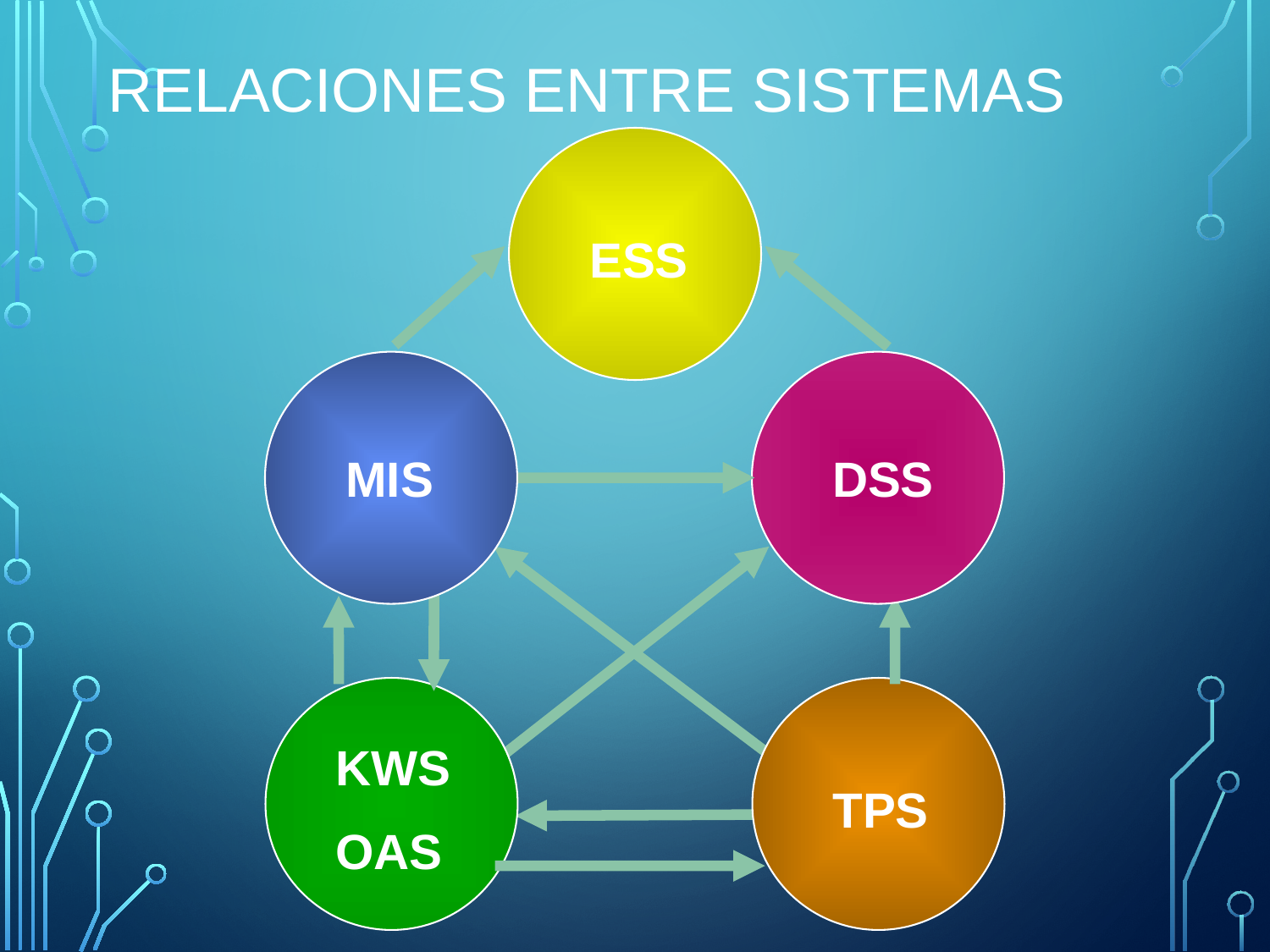

# Relaciones entre sistemas

ESS

MIS
DSS

KWS
OAS
TPS